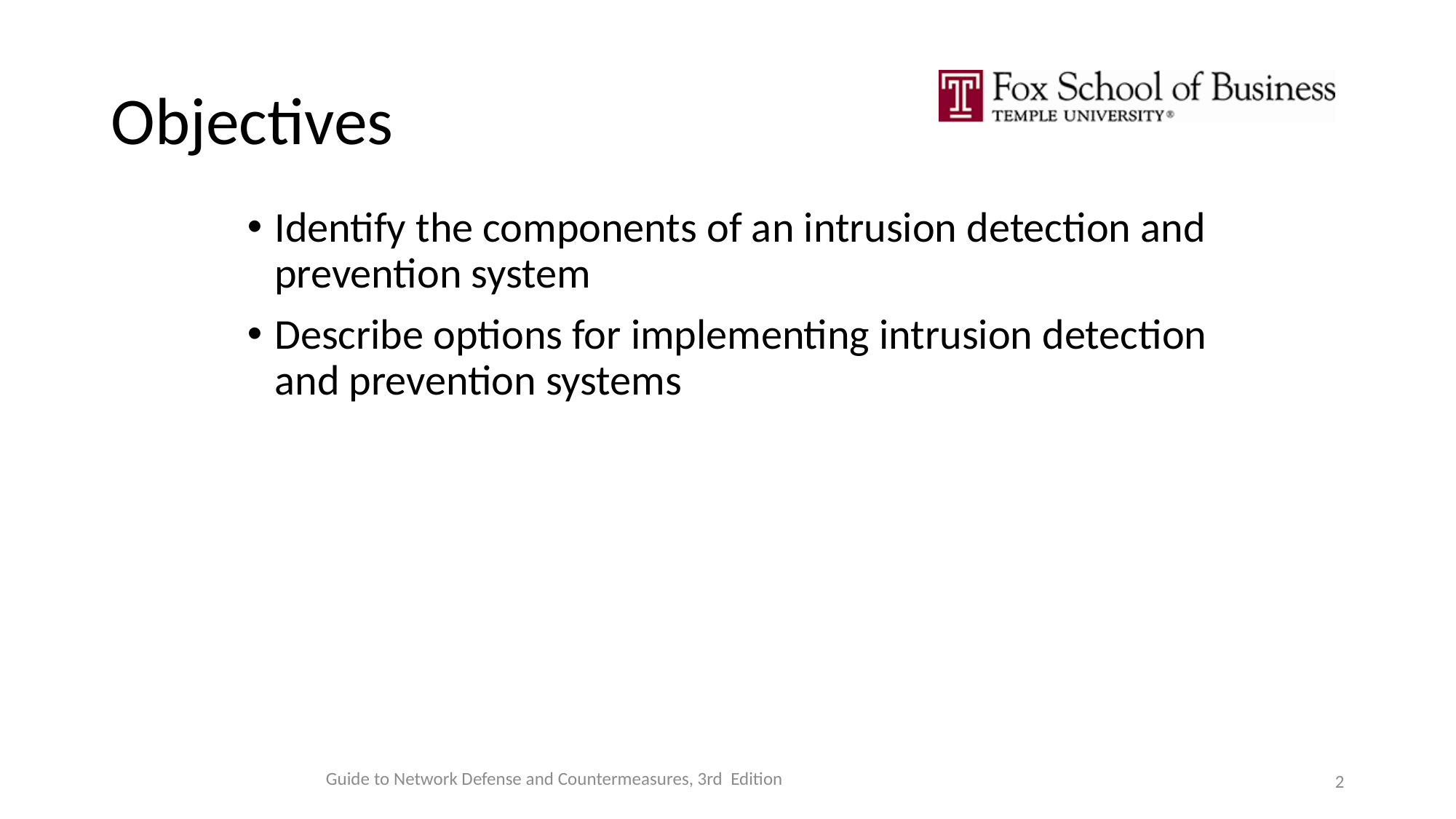

# Objectives
Identify the components of an intrusion detection and prevention system
Describe options for implementing intrusion detection and prevention systems
Guide to Network Defense and Countermeasures, 3rd  Edition
2